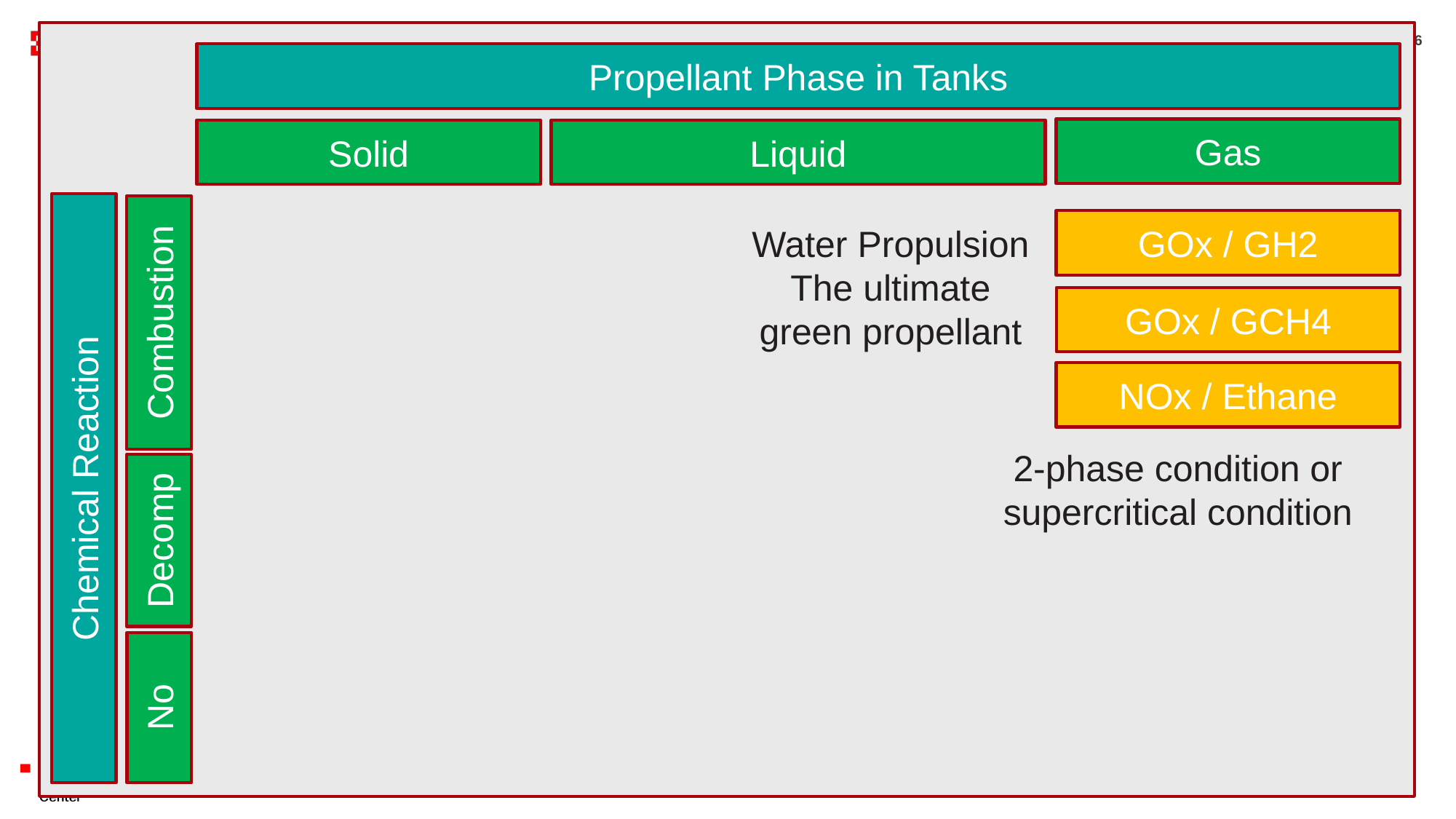

86
Propellant Phase in Tanks
Gas
Solid
Liquid
GOx / GH2
Water Propulsion
The ultimate
green propellant
GOx / GCH4
Combustion
NOx / Ethane
2-phase condition or
supercritical condition
Chemical Reaction
Decomp
No